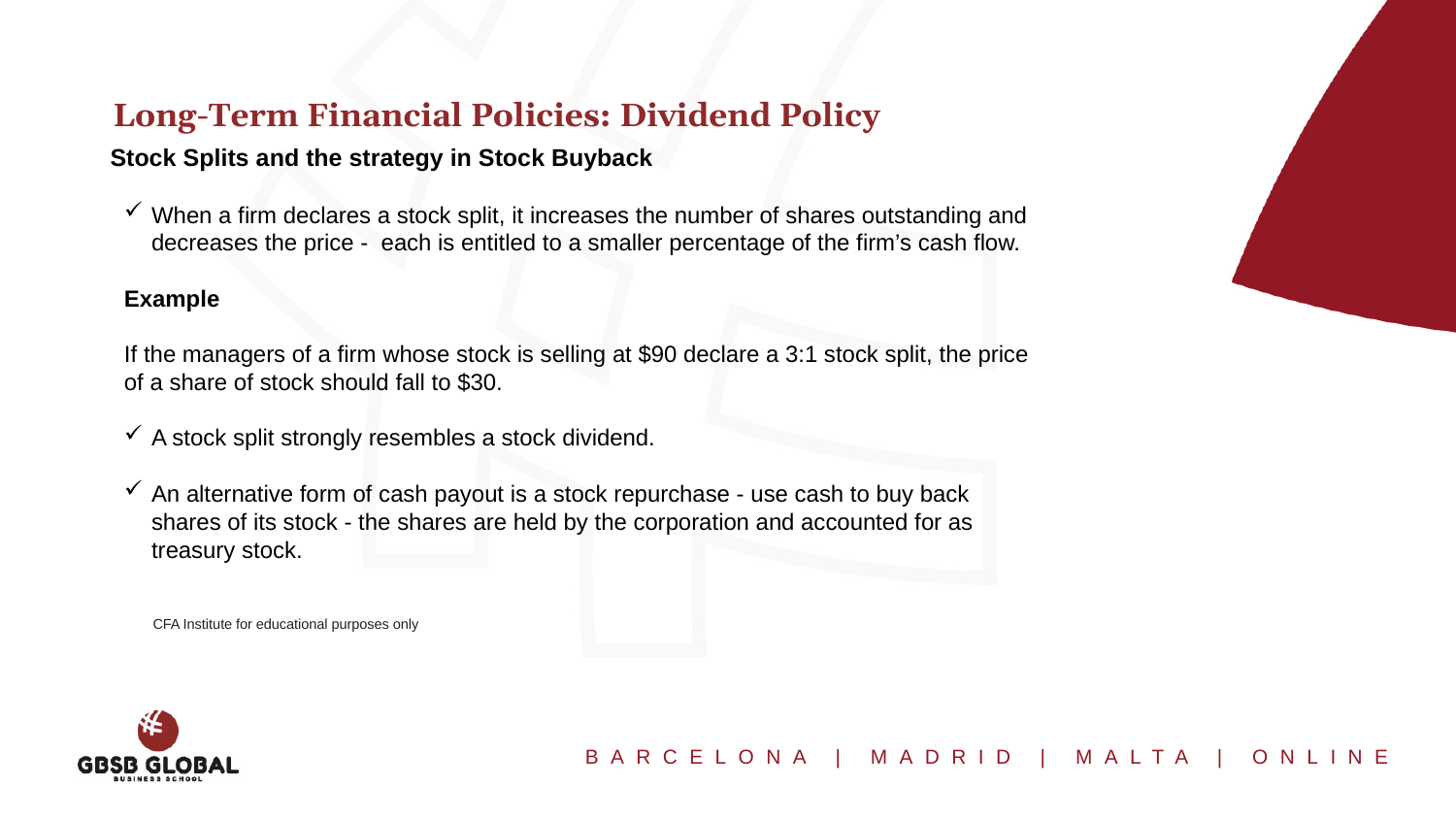

Long-Term Financial Policies: Dividend Policy
Stock Splits and the strategy in Stock Buyback
When a firm declares a stock split, it increases the number of shares outstanding and decreases the price -  each is entitled to a smaller percentage of the firm’s cash flow.

Example

If the managers of a firm whose stock is selling at $90 declare a 3:1 stock split, the price of a share of stock should fall to $30.

A stock split strongly resembles a stock dividend.

An alternative form of cash payout is a stock repurchase - use cash to buy back shares of its stock - the shares are held by the corporation and accounted for as treasury stock.
CFA Institute for educational purposes only